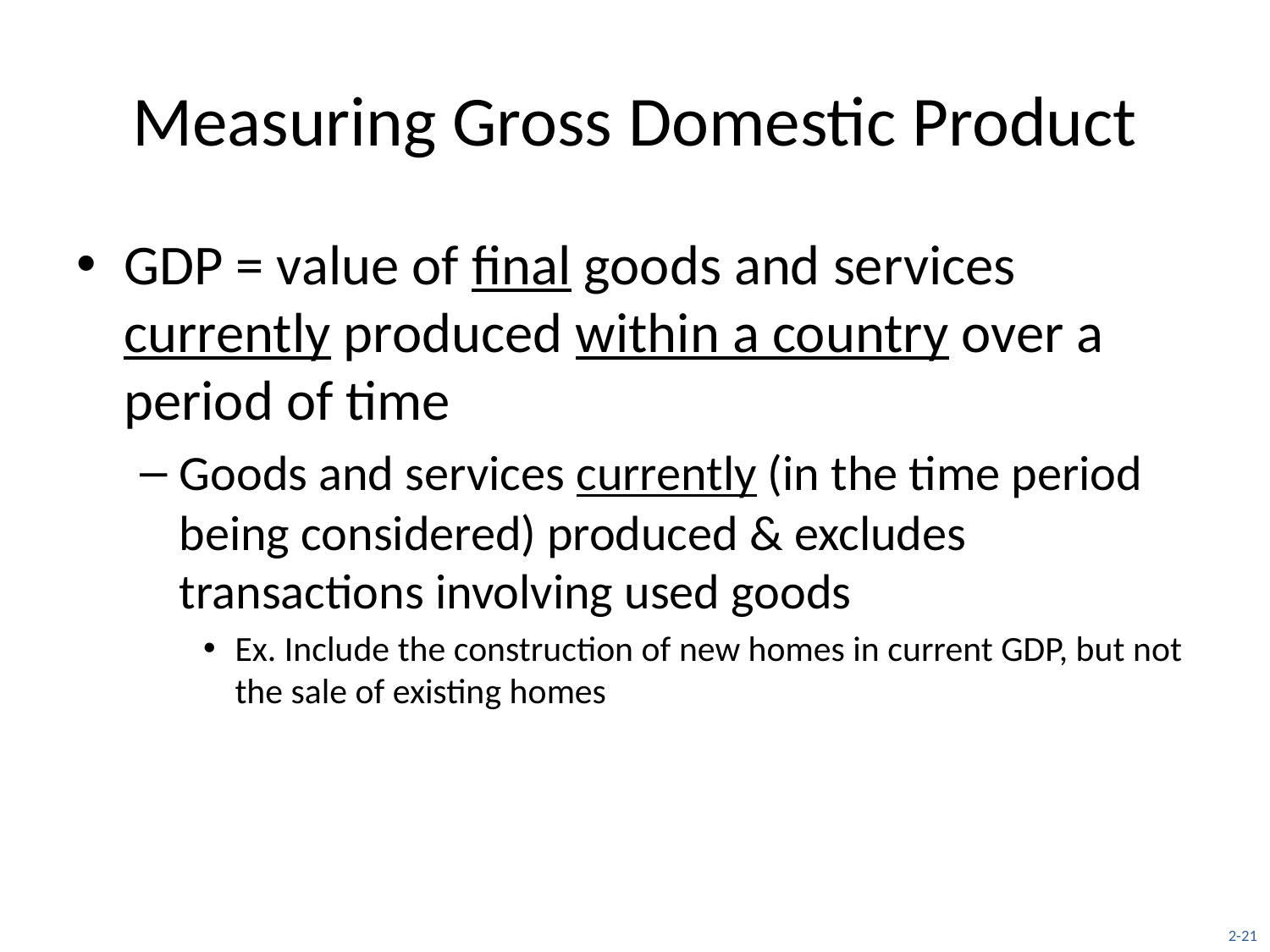

# Measuring Gross Domestic Product
GDP = value of final goods and services currently produced within a country over a period of time
Goods and services currently (in the time period being considered) produced & excludes transactions involving used goods
Ex. Include the construction of new homes in current GDP, but not the sale of existing homes
2-21